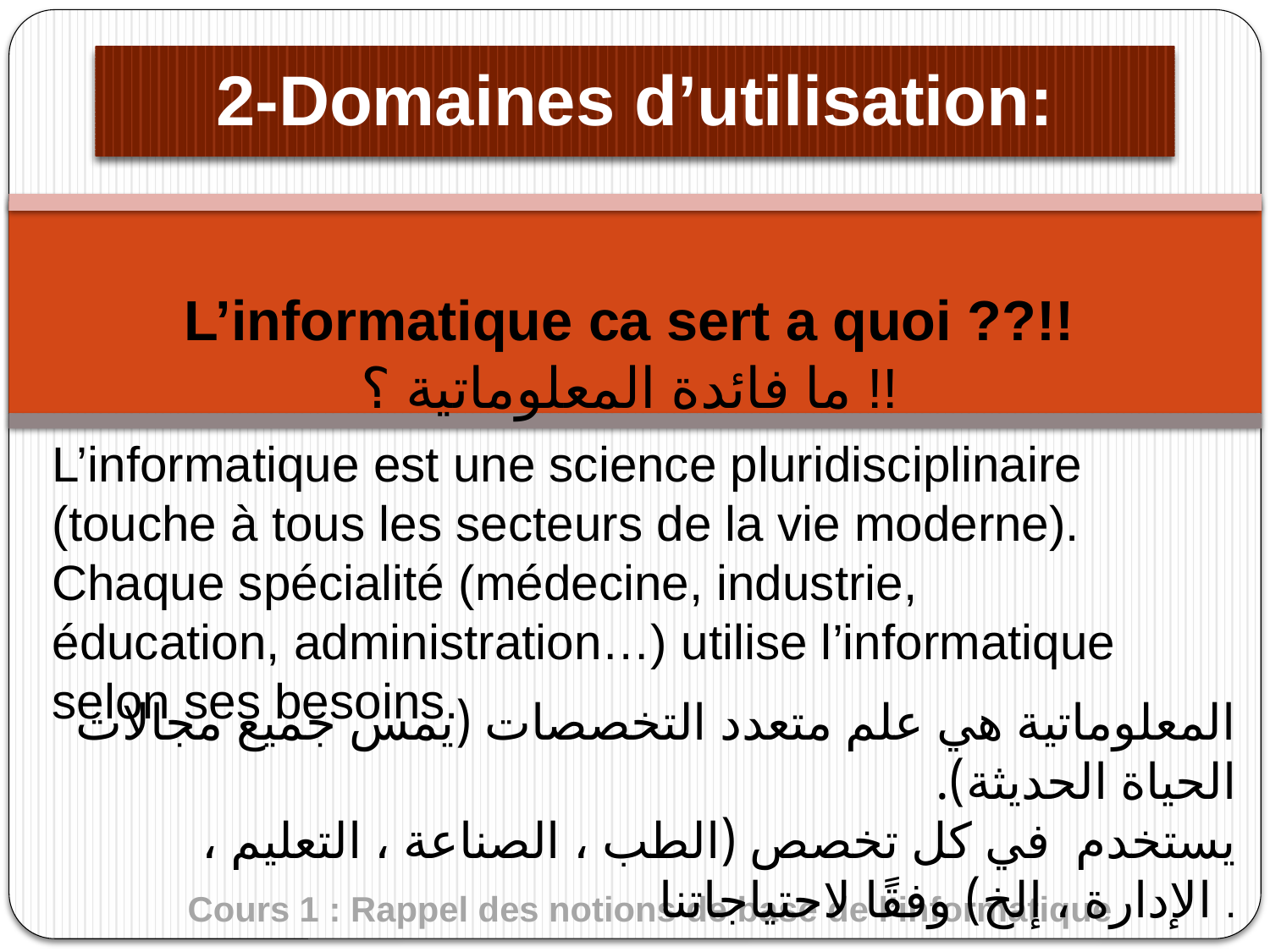

# 2-Domaines d’utilisation:
L’informatique ca sert a quoi ??!!
ما فائدة المعلوماتية ؟ !!
L’informatique est une science pluridisciplinaire (touche à tous les secteurs de la vie moderne).
Chaque spécialité (médecine, industrie, éducation, administration…) utilise l’informatique selon ses besoins.

المعلوماتية هي علم متعدد التخصصات (يمس جميع مجالات الحياة الحديثة).
يستخدم  في كل تخصص (الطب ، الصناعة ، التعليم ، الإدارة ، إلخ) وفقًا لاحتياجاتنا .
Cours 1 : Rappel des notions de base de l’informatique